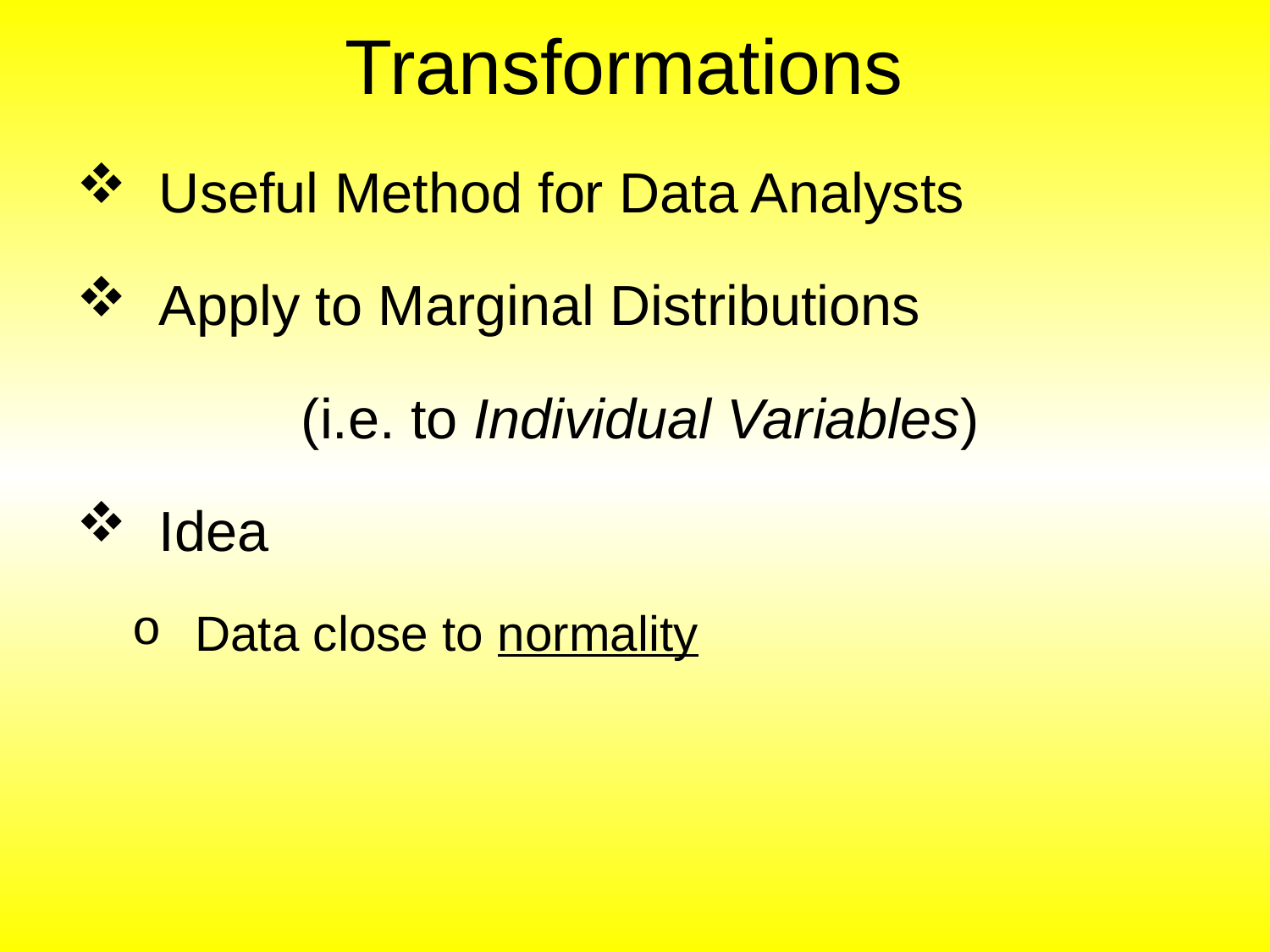

# Transformations
  Useful Method for Data Analysts
  Apply to Marginal Distributions
(i.e. to Individual Variables)
  Idea
Data close to normality